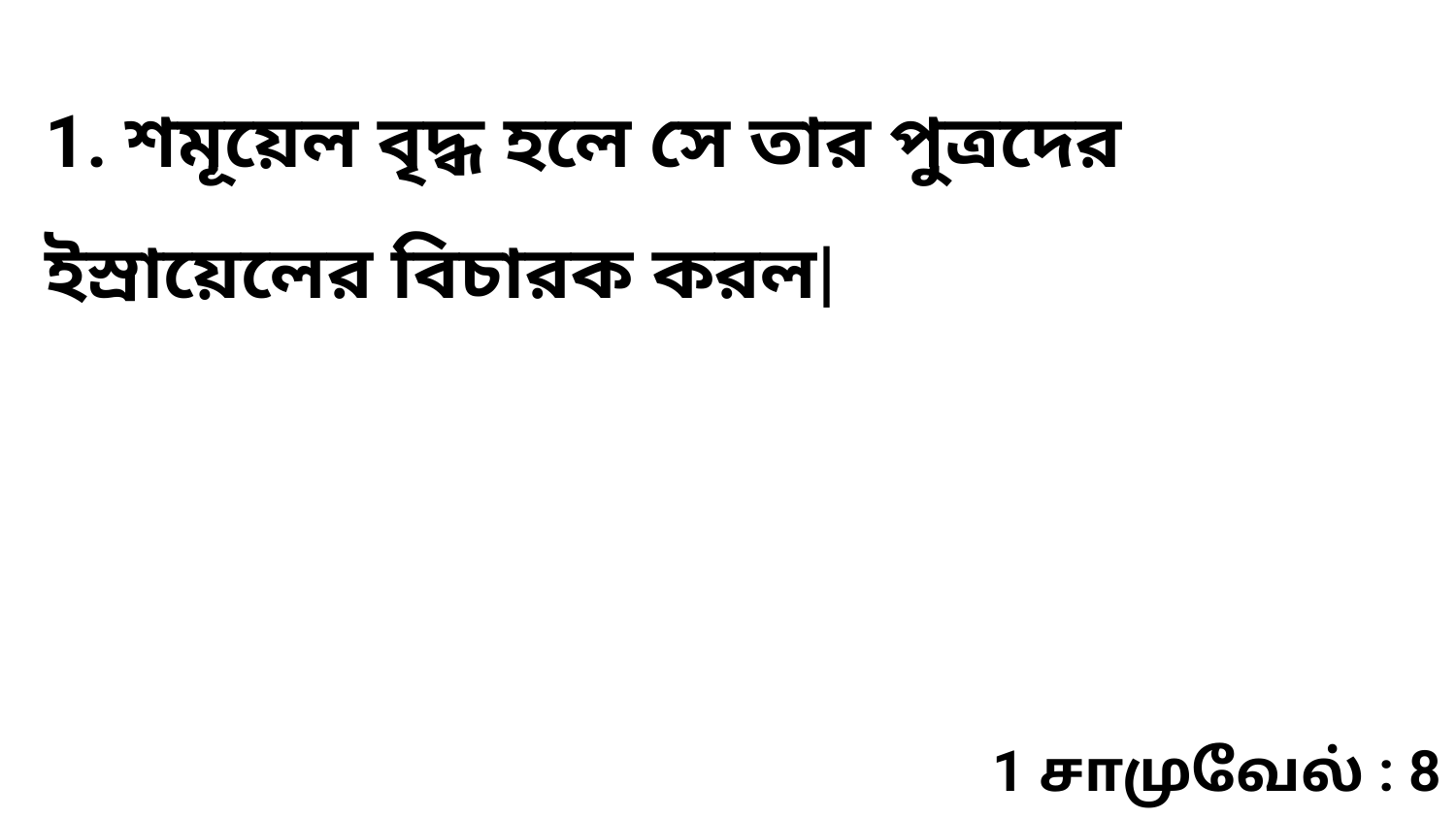

1. শমূয়েল বৃদ্ধ হলে সে তার পুত্রদের ইস্রায়েলের বিচারক করল|
1 சாமுவேல் : 8